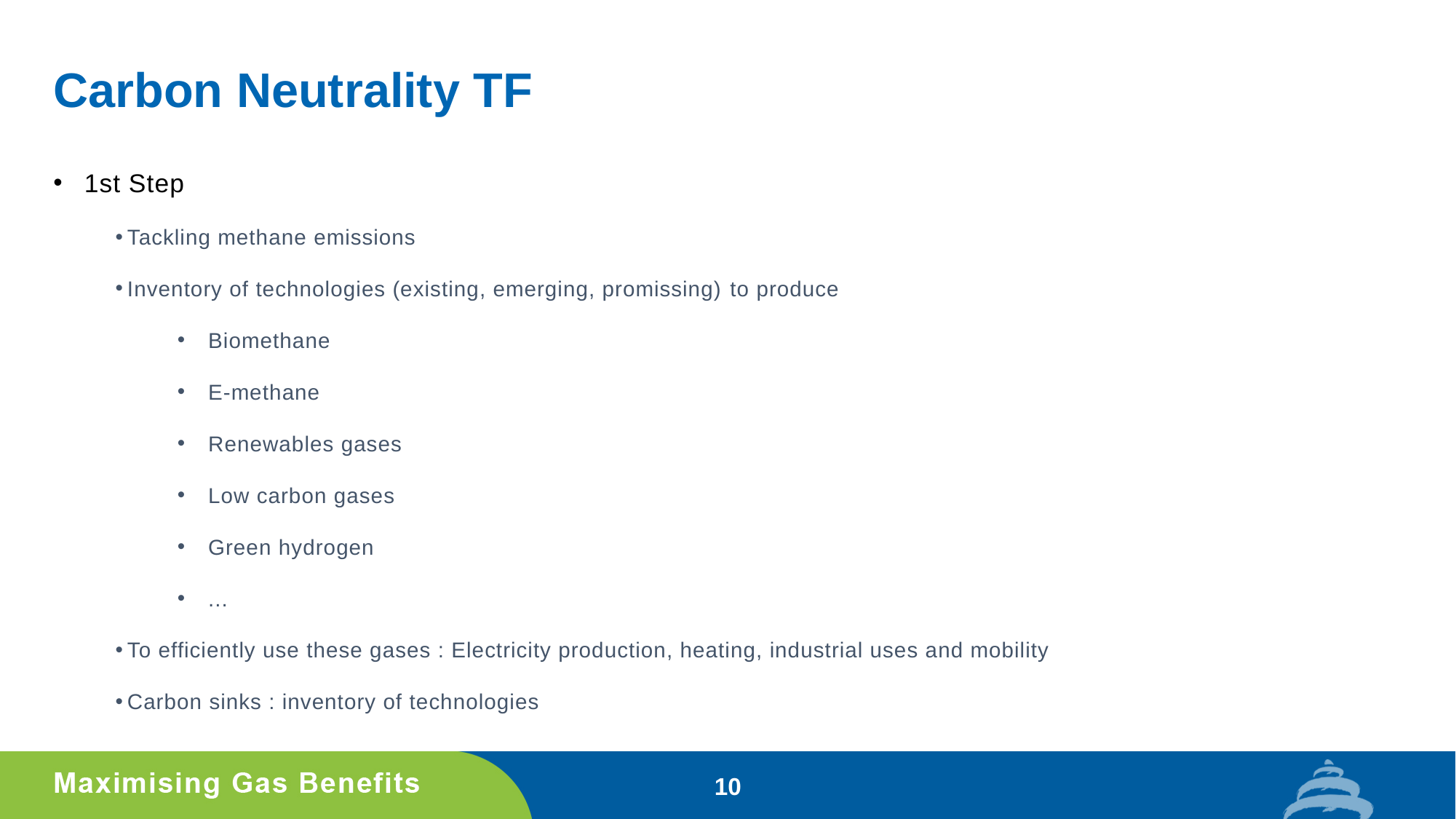

# Carbon Neutrality TF
1st Step ​
 Tackling methane emissions​
 Inventory of technologies (existing, emerging, promissing)​ to produce​
Biomethane​
E-methane​
Renewables gases​
Low carbon gases​
Green hydrogen​
...​
 To efficiently use these gases : Electricity production, heating, industrial uses and mobility​
 Carbon sinks : inventory of technologies ​

10